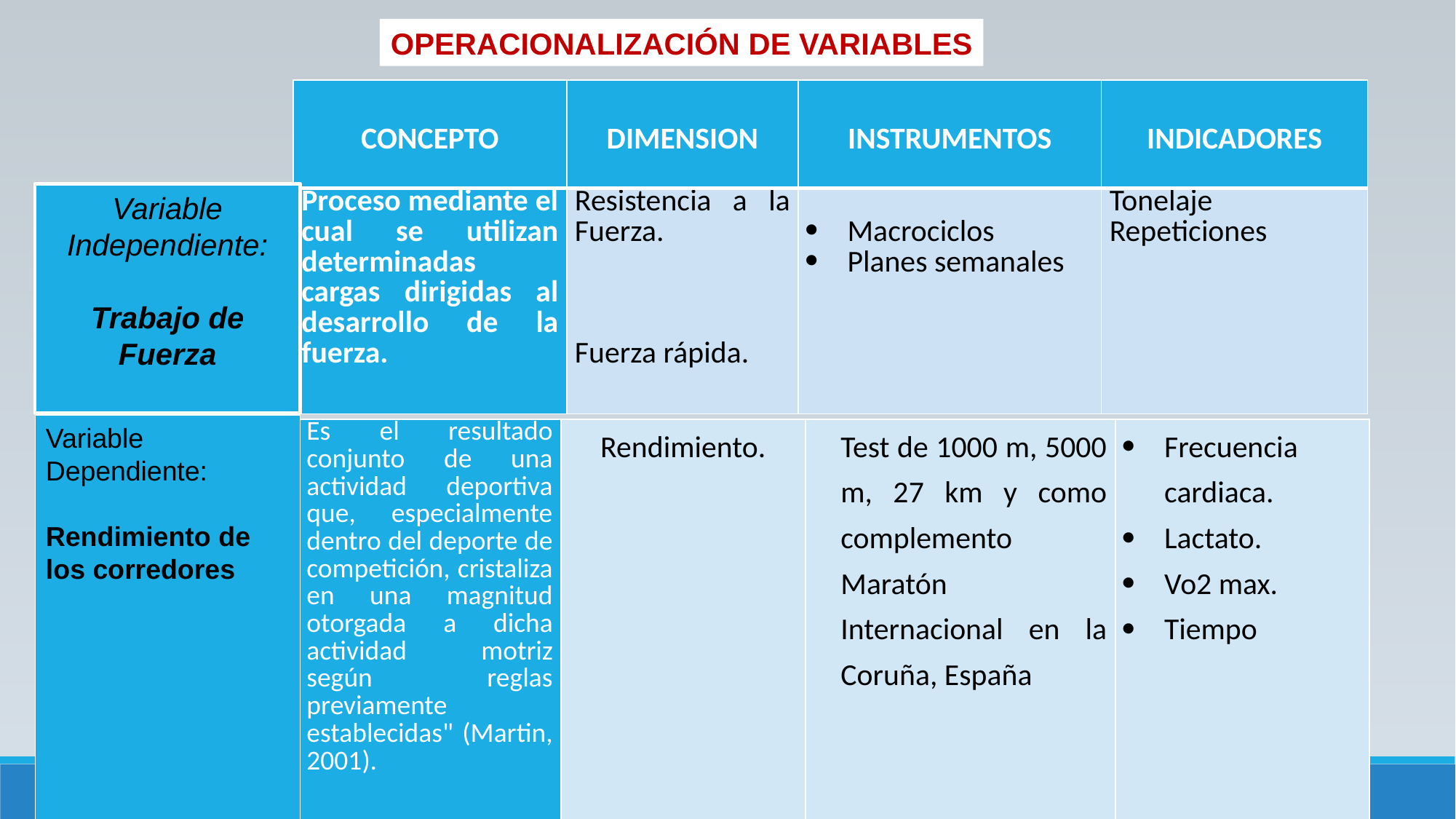

OPERACIONALIZACIÓN DE VARIABLES
| CONCEPTO | DIMENSION | INSTRUMENTOS | INDICADORES |
| --- | --- | --- | --- |
| Proceso mediante el cual se utilizan determinadas cargas dirigidas al desarrollo de la fuerza. | Resistencia a la Fuerza.       Fuerza rápida. | Macrociclos Planes semanales | Tonelaje Repeticiones |
Variable Independiente:

 Trabajo de  Fuerza

Variable Dependiente:

Rendimiento de los corredores

| Es el resultado conjunto de una actividad deportiva que, especialmente dentro del deporte de competición, cristaliza en una magnitud otorgada a dicha actividad motriz según reglas previamente establecidas" (Martin, 2001). | Rendimiento. | Test de 1000 m, 5000 m, 27 km y como complemento Maratón Internacional en la Coruña, España | Frecuencia cardiaca. Lactato. Vo2 max. Tiempo |
| --- | --- | --- | --- |